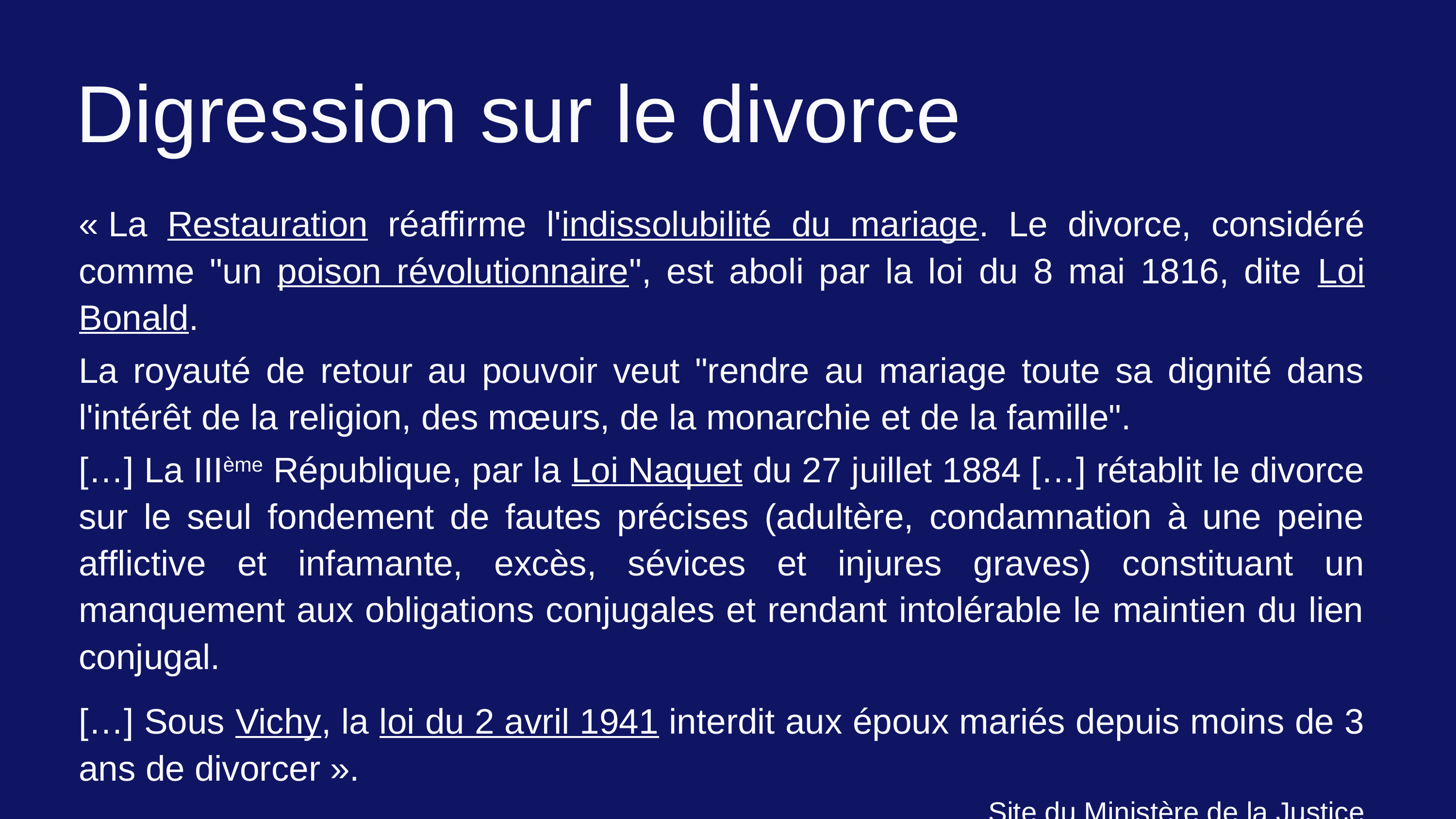

Digression sur le divorce
« La Restauration réaffirme l'indissolubilité du mariage. Le divorce, considéré comme "un poison révolutionnaire", est aboli par la loi du 8 mai 1816, dite Loi Bonald.
La royauté de retour au pouvoir veut "rendre au mariage toute sa dignité dans l'intérêt de la religion, des mœurs, de la monarchie et de la famille".
[…] La IIIème République, par la Loi Naquet du 27 juillet 1884 […] rétablit le divorce sur le seul fondement de fautes précises (adultère, condamnation à une peine afflictive et infamante, excès, sévices et injures graves) constituant un manquement aux obligations conjugales et rendant intolérable le maintien du lien conjugal.
[…] Sous Vichy, la loi du 2 avril 1941 interdit aux époux mariés depuis moins de 3 ans de divorcer ».
Site du Ministère de la Justice